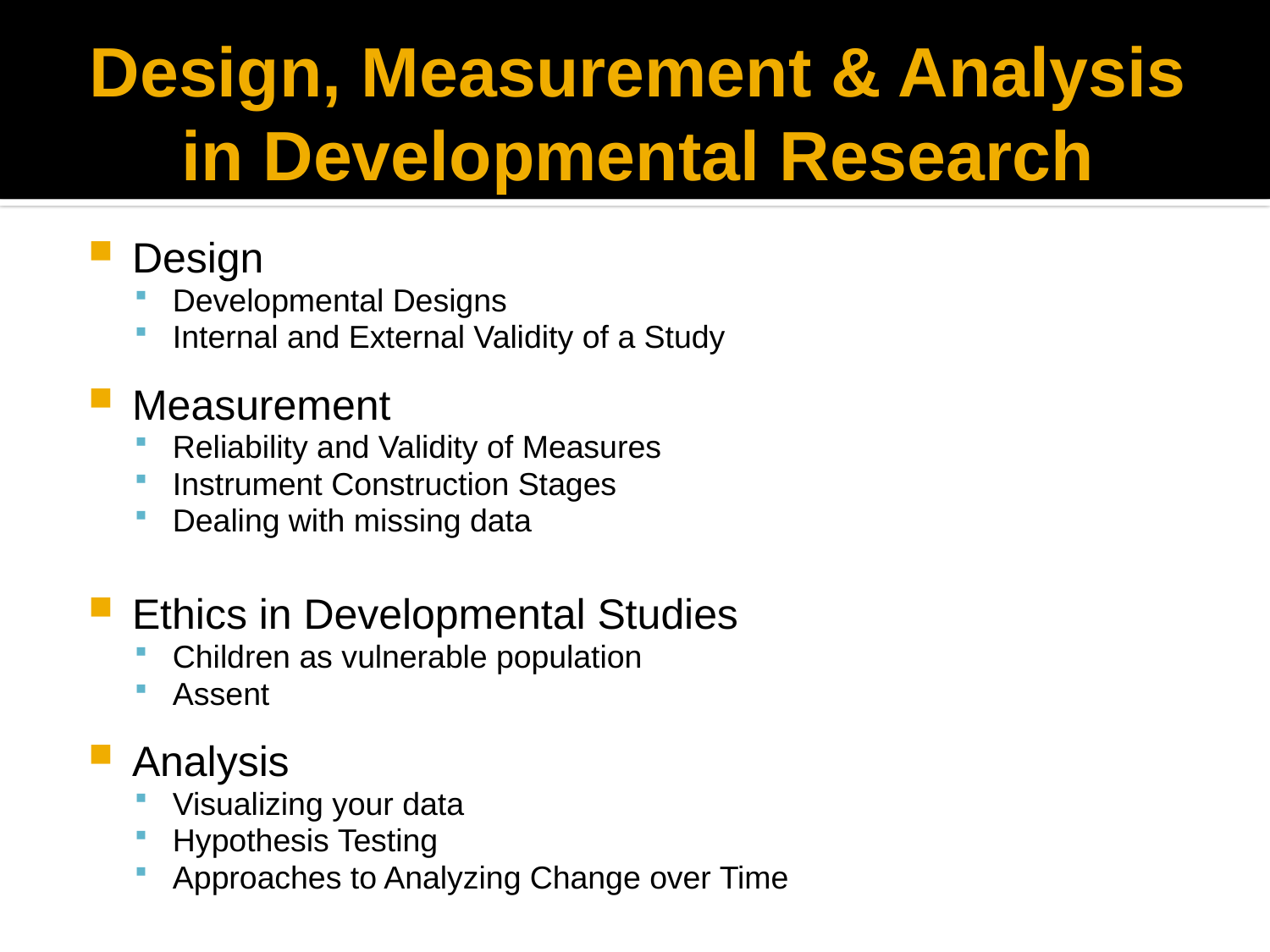

# Design, Measurement & Analysis in Developmental Research
Design
Developmental Designs
Internal and External Validity of a Study

Measurement
Reliability and Validity of Measures
Instrument Construction Stages
Dealing with missing data

Ethics in Developmental Studies
Children as vulnerable population
Assent

Analysis
Visualizing your data
Hypothesis Testing
Approaches to Analyzing Change over Time